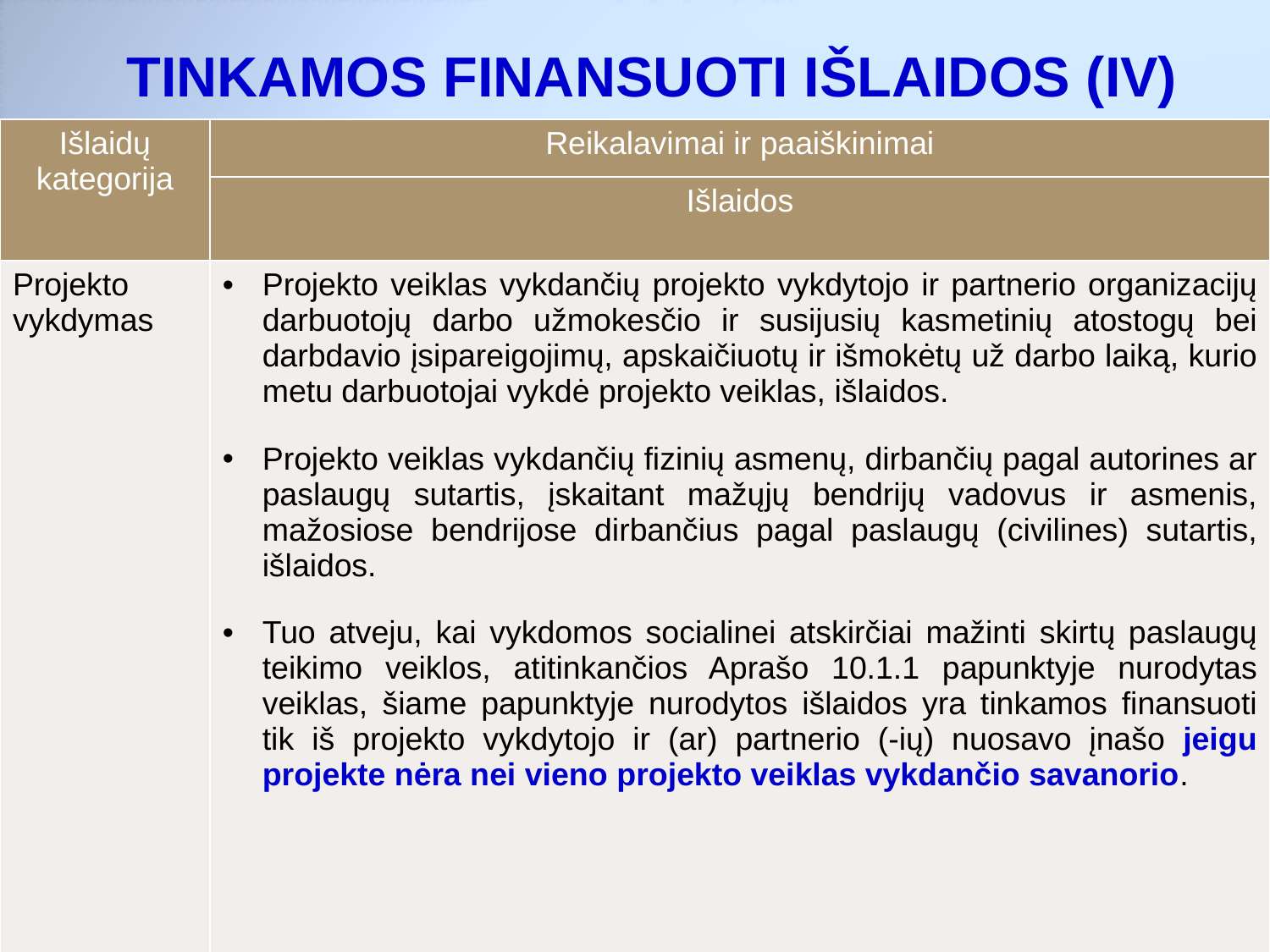

# TINKAMOS FINANSUOTI IŠLAIDOS (IV)
| Išlaidų kategorija | Reikalavimai ir paaiškinimai |
| --- | --- |
|  | Išlaidos |
| Projekto vykdymas | Projekto veiklas vykdančių projekto vykdytojo ir partnerio organizacijų darbuotojų darbo užmokesčio ir susijusių kasmetinių atostogų bei darbdavio įsipareigojimų, apskaičiuotų ir išmokėtų už darbo laiką, kurio metu darbuotojai vykdė projekto veiklas, išlaidos. Projekto veiklas vykdančių fizinių asmenų, dirbančių pagal autorines ar paslaugų sutartis, įskaitant mažųjų bendrijų vadovus ir asmenis, mažosiose bendrijose dirbančius pagal paslaugų (civilines) sutartis, išlaidos. Tuo atveju, kai vykdomos socialinei atskirčiai mažinti skirtų paslaugų teikimo veiklos, atitinkančios Aprašo 10.1.1 papunktyje nurodytas veiklas, šiame papunktyje nurodytos išlaidos yra tinkamos finansuoti tik iš projekto vykdytojo ir (ar) partnerio (-ių) nuosavo įnašo jeigu projekte nėra nei vieno projekto veiklas vykdančio savanorio. |